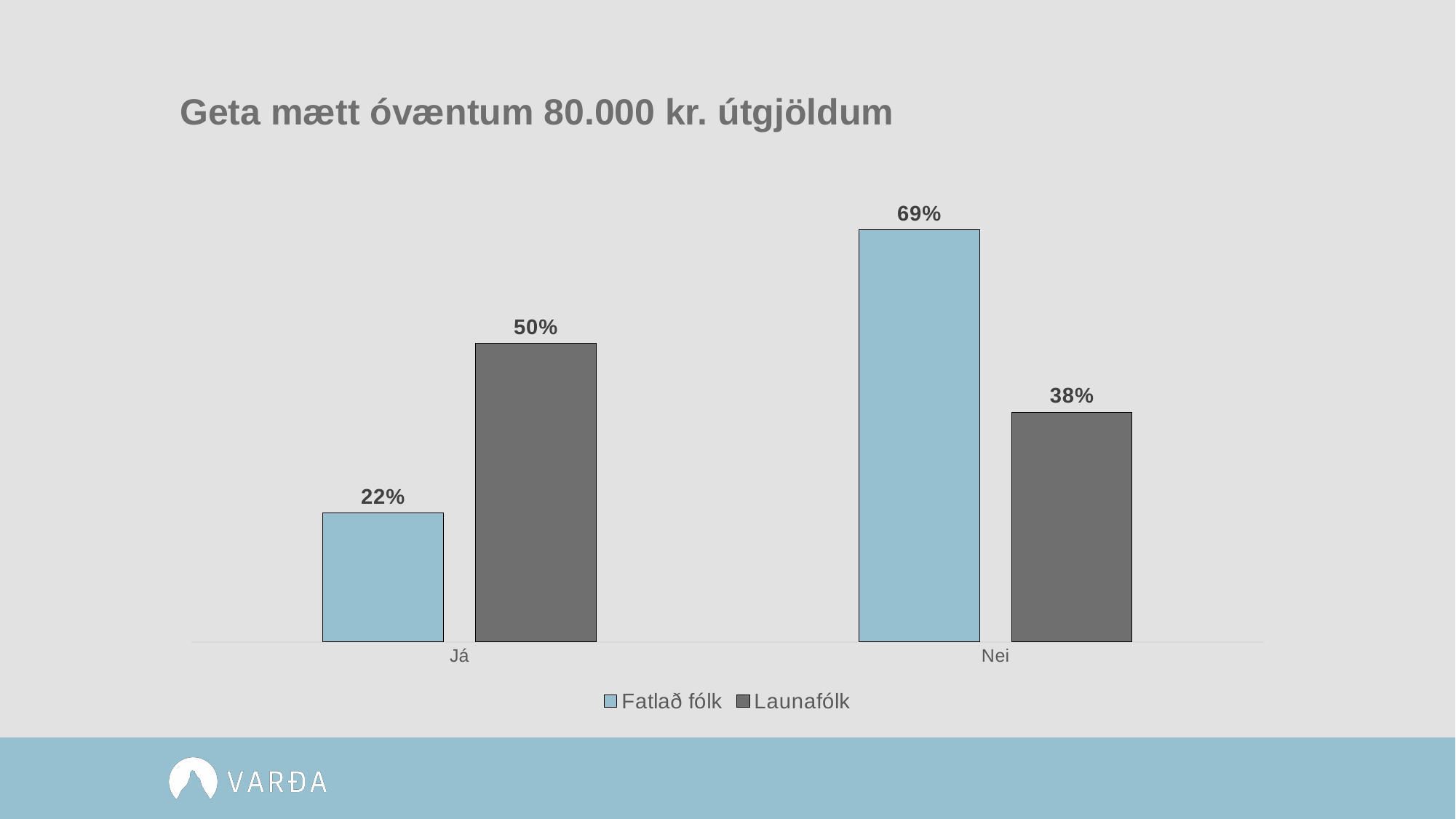

# Geta mætt óvæntum 80.000 kr. útgjöldum

### Chart

| Category | Fatlað fólk | Launafólk |
|---|---|---|
| Já | 0.215 | 0.498 |
| Nei | 0.687 | 0.383 |